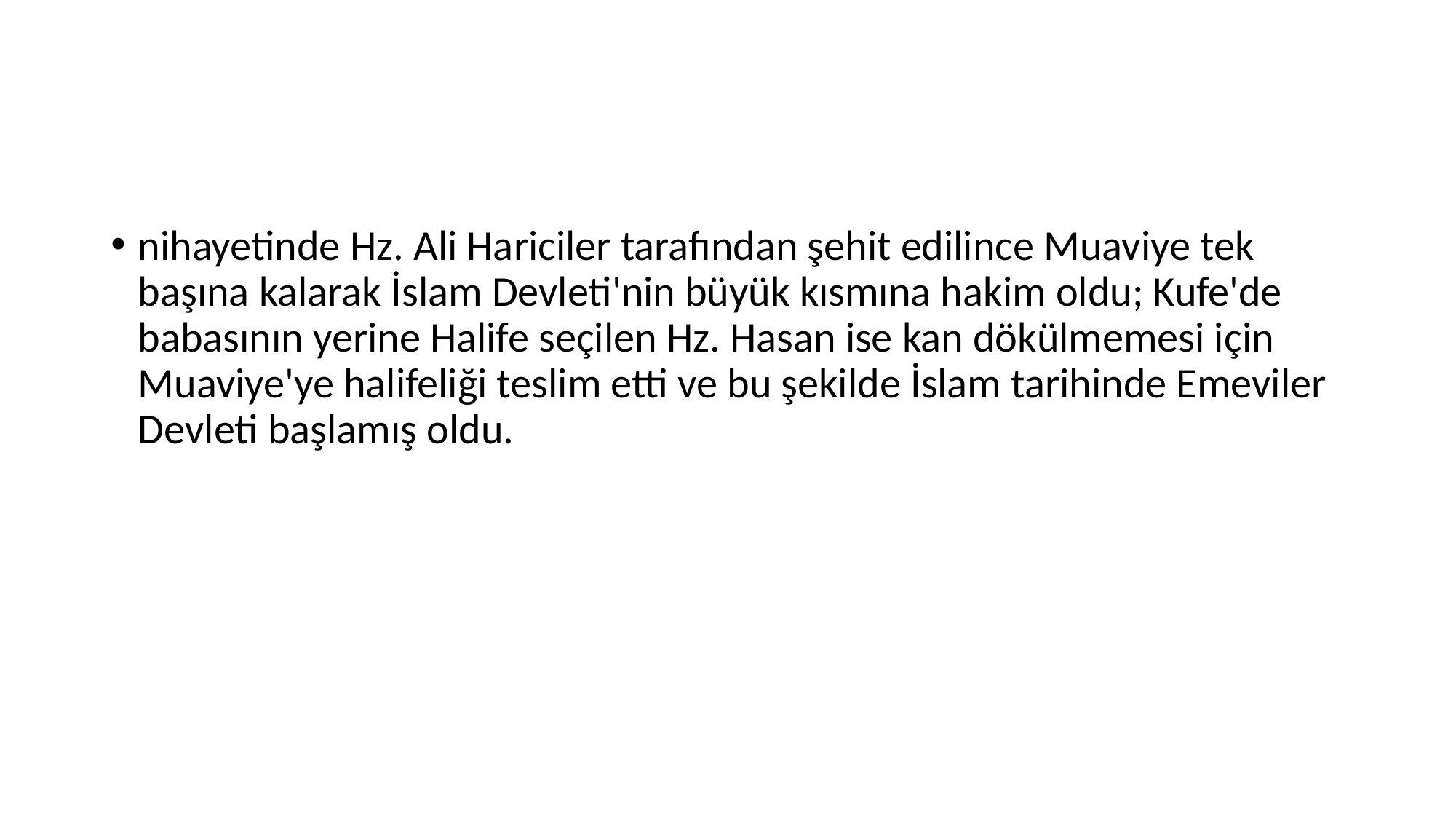

#
nihayetinde Hz. Ali Hariciler tarafından şehit edilince Muaviye tek başına kalarak İslam Devleti'nin büyük kısmına hakim oldu; Kufe'de babasının yerine Halife seçilen Hz. Hasan ise kan dökülmemesi için Muaviye'ye halifeliği teslim etti ve bu şekilde İslam tarihinde Emeviler Devleti başlamış oldu.